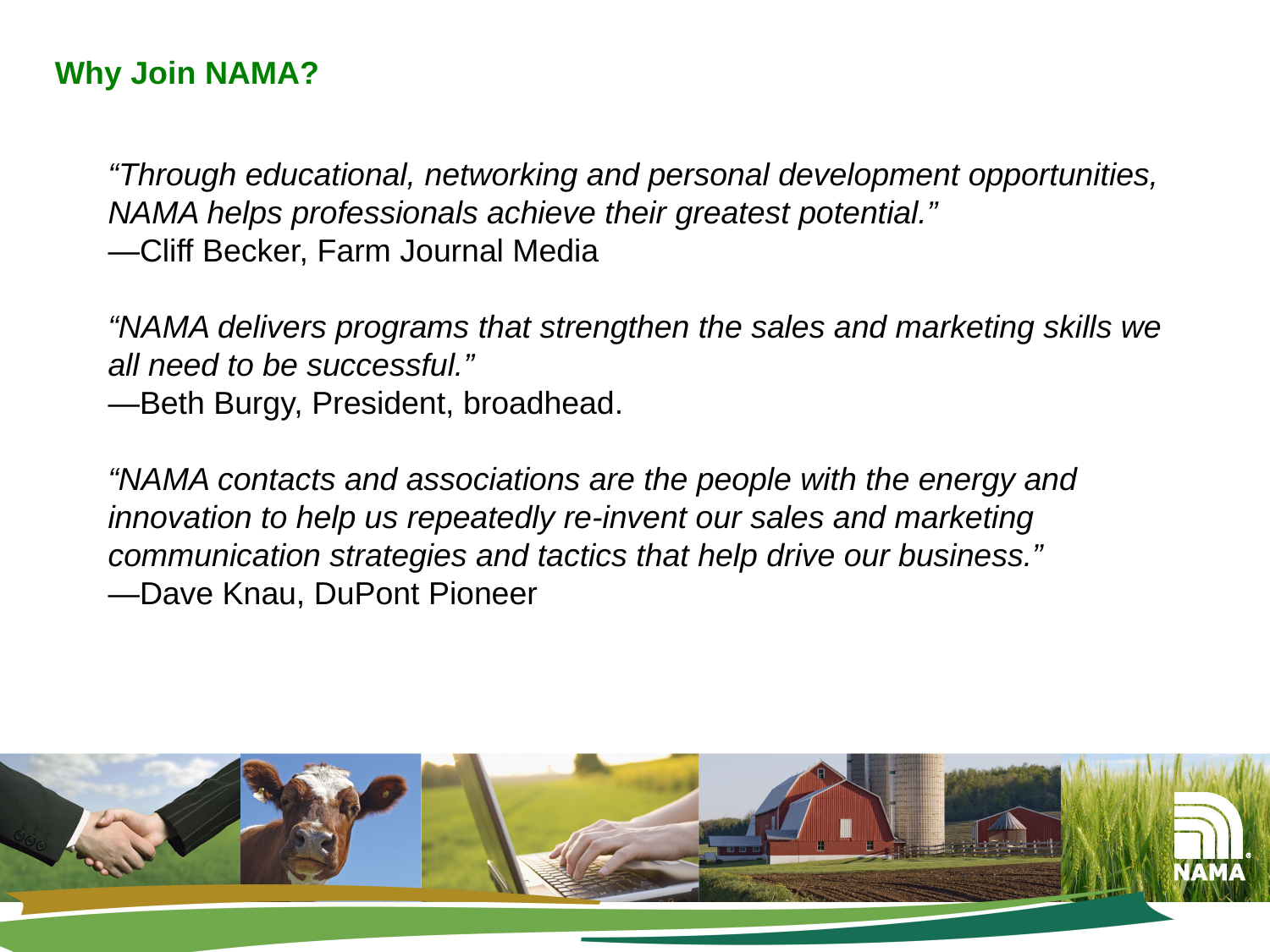

Why Join NAMA?
# “Through educational, networking and personal development opportunities, NAMA helps professionals achieve their greatest potential.” —Cliff Becker, Farm Journal Media “NAMA delivers programs that strengthen the sales and marketing skills we all need to be successful.” —Beth Burgy, President, broadhead. “NAMA contacts and associations are the people with the energy and innovation to help us repeatedly re-invent our sales and marketing communication strategies and tactics that help drive our business.” —Dave Knau, DuPont Pioneer